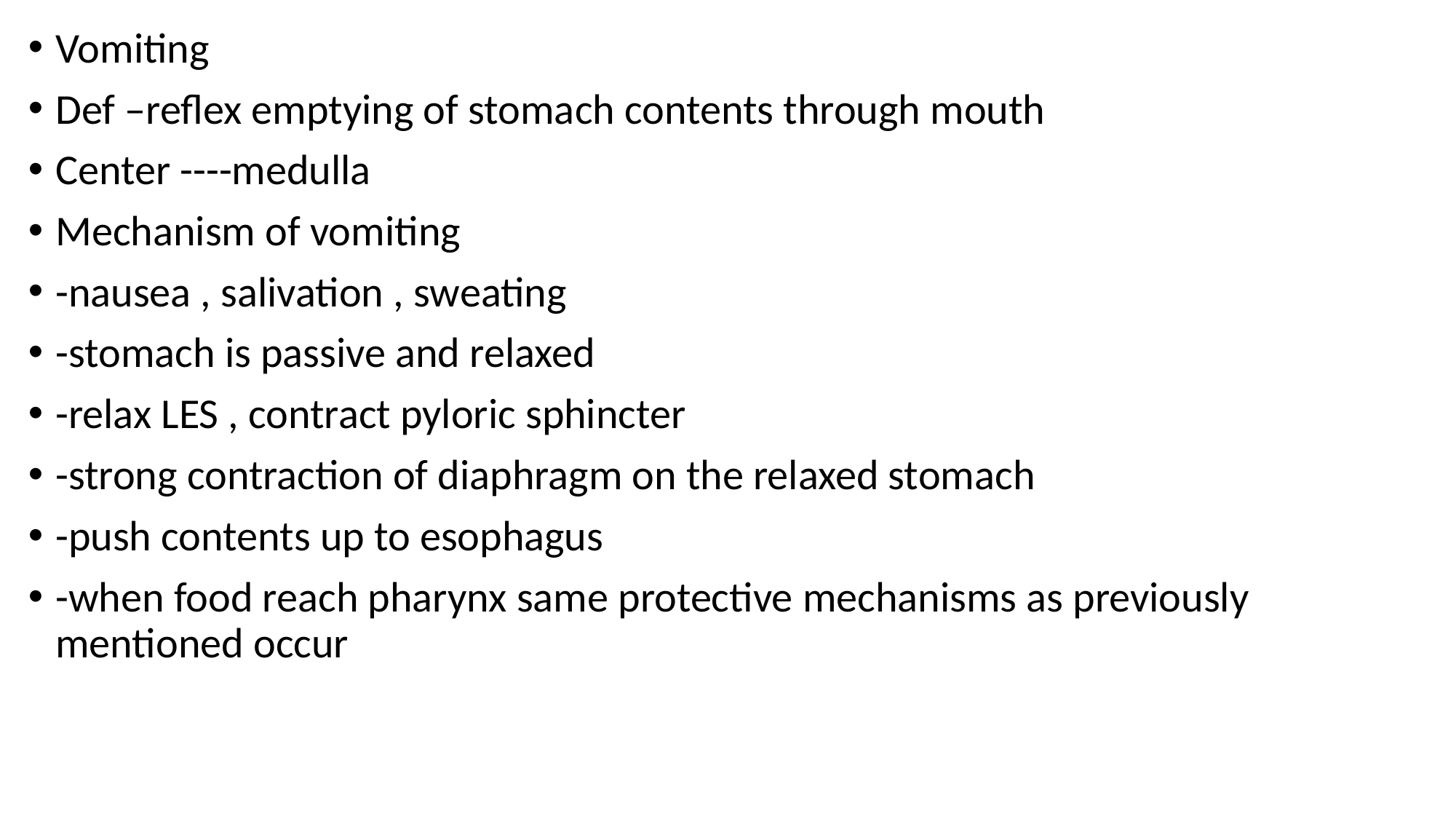

Vomiting
Def –reflex emptying of stomach contents through mouth
Center ----medulla
Mechanism of vomiting
-nausea , salivation , sweating
-stomach is passive and relaxed
-relax LES , contract pyloric sphincter
-strong contraction of diaphragm on the relaxed stomach
-push contents up to esophagus
-when food reach pharynx same protective mechanisms as previously mentioned occur

#